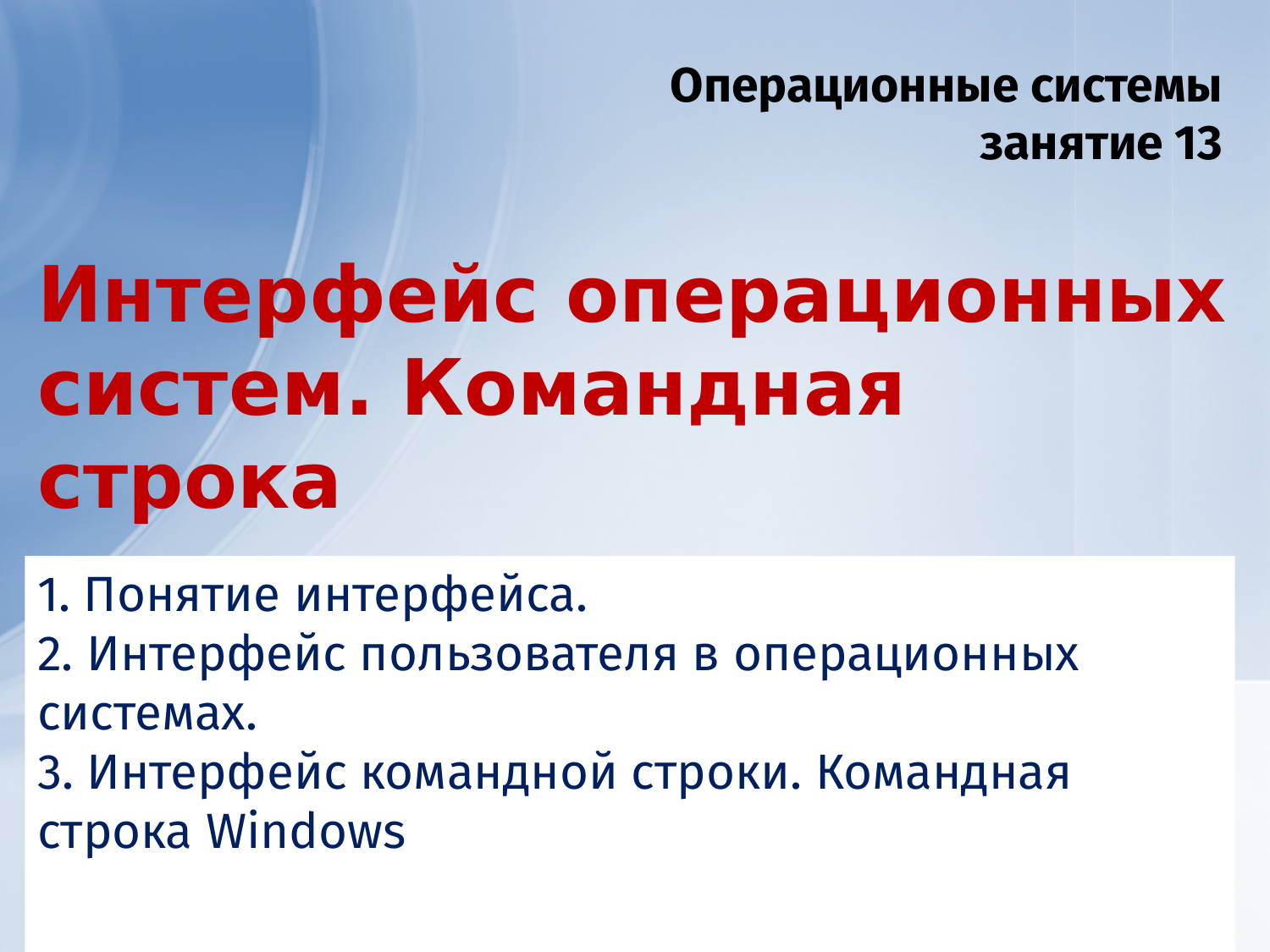

Операционные системы
занятие 13
# Интерфейс операционных систем. Командная строка
1. Понятие интерфейса.
2. Интерфейс пользователя в операционных системах.
3. Интерфейс командной строки. Командная строка Windows